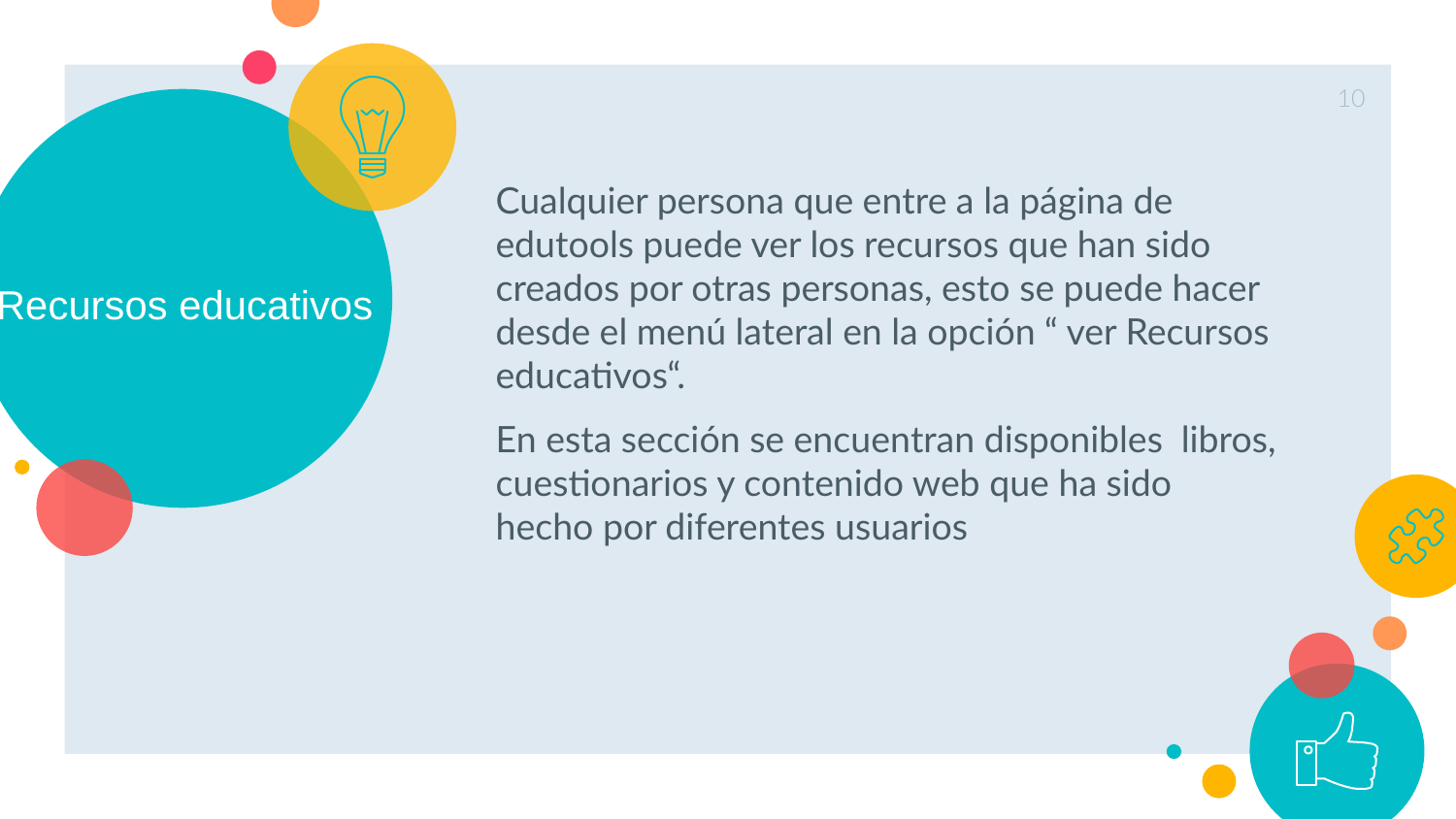

10
Cualquier persona que entre a la página de edutools puede ver los recursos que han sido creados por otras personas, esto se puede hacer desde el menú lateral en la opción “ ver Recursos educativos“.
En esta sección se encuentran disponibles  libros, cuestionarios y contenido web que ha sido hecho por diferentes usuarios
# Recursos educativos